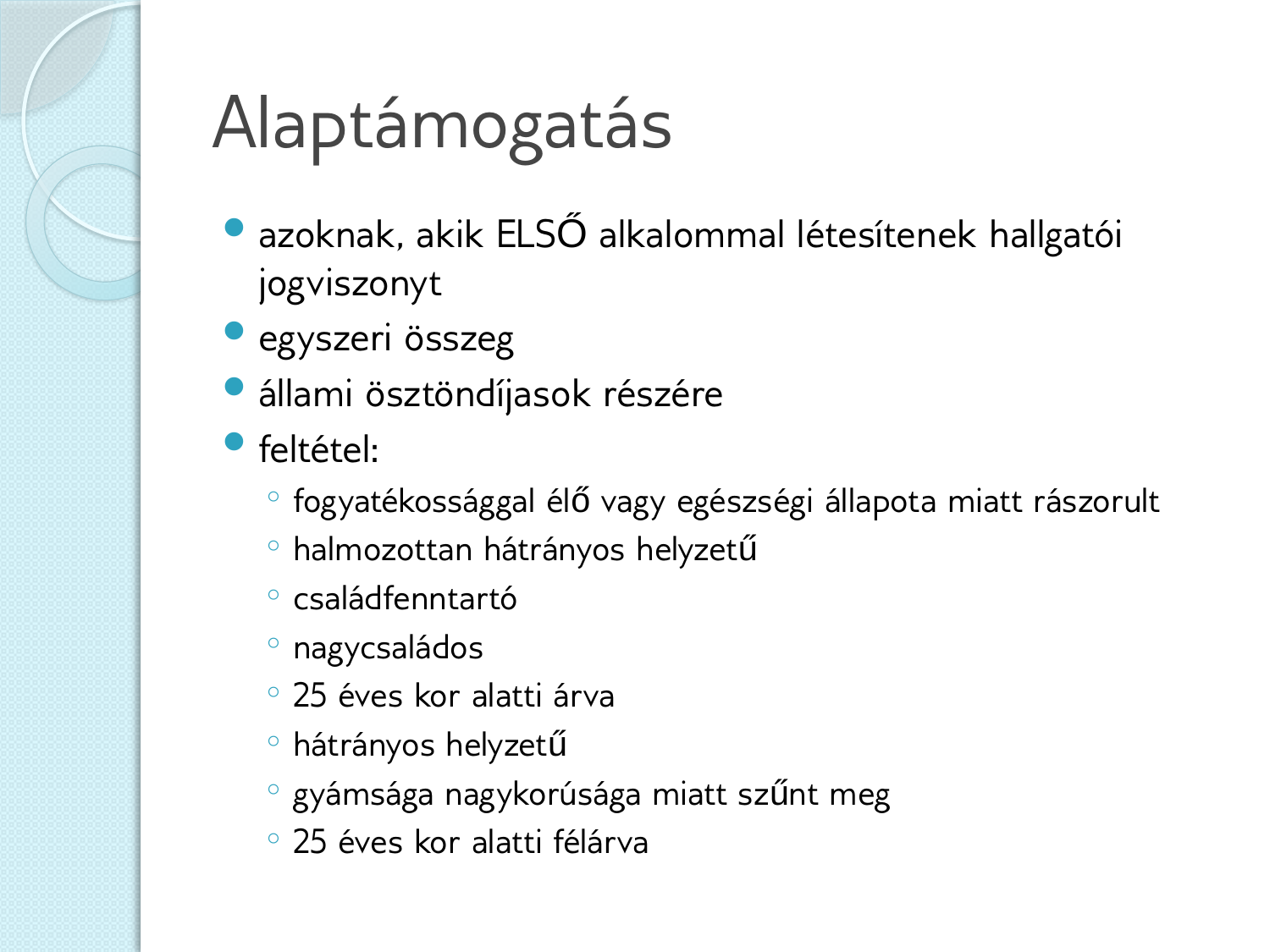

# Alaptámogatás
azoknak, akik ELSŐ alkalommal létesítenek hallgatói jogviszonyt
egyszeri összeg
állami ösztöndíjasok részére
feltétel:
fogyatékossággal élő vagy egészségi állapota miatt rászorult
halmozottan hátrányos helyzetű
családfenntartó
nagycsaládos
25 éves kor alatti árva
hátrányos helyzetű
gyámsága nagykorúsága miatt szűnt meg
25 éves kor alatti félárva